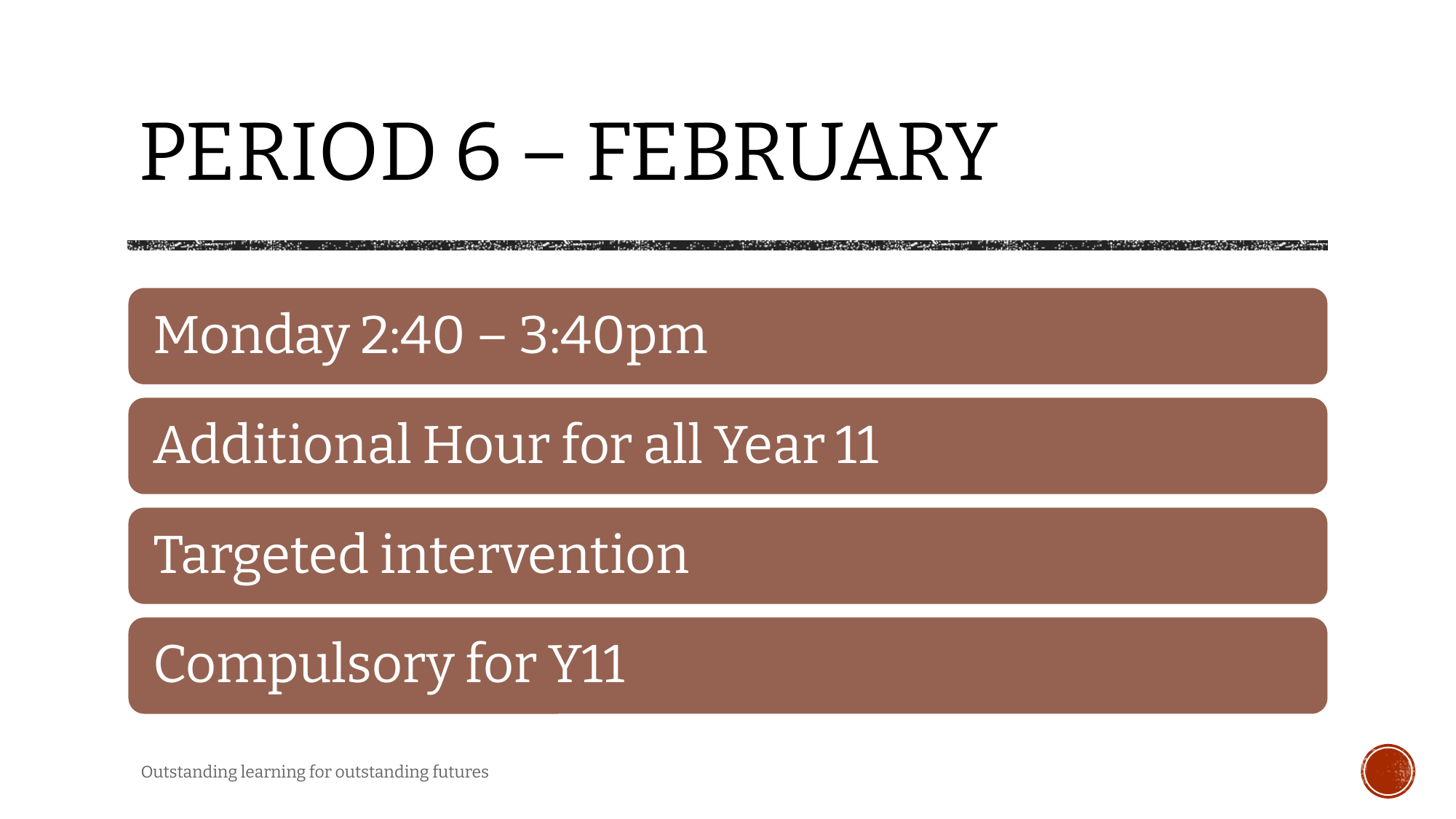

# Period 6 – February

Monday 2:40 – 3:40pm
Additional Hour for all Year 11
Targeted intervention
Compulsory for Y11
Outstanding learning for outstanding futures